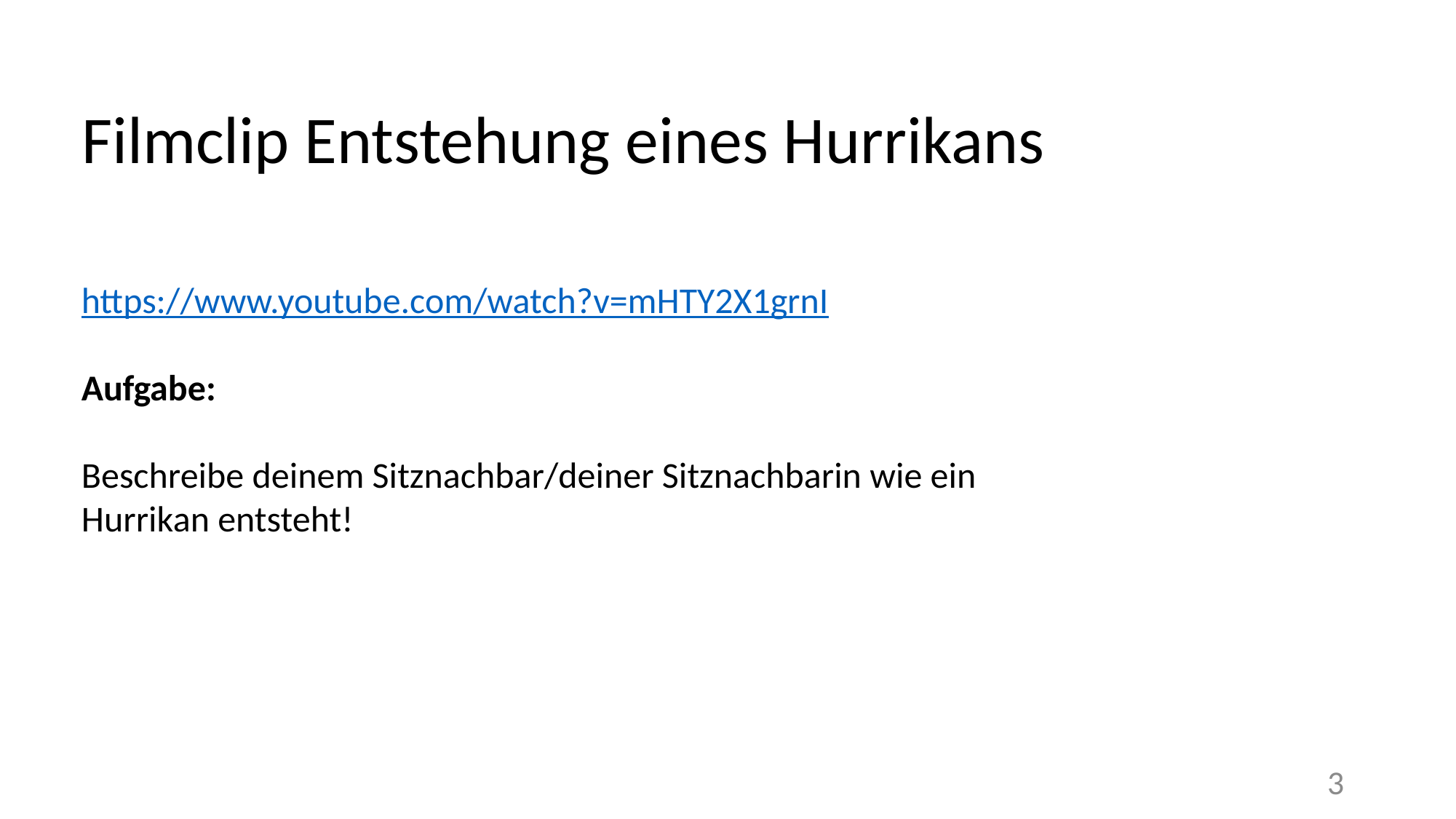

# Filmclip Entstehung eines Hurrikans

https://www.youtube.com/watch?v=mHTY2X1grnI

Aufgabe:

Beschreibe deinem Sitznachbar/deiner Sitznachbarin wie ein Hurrikan entsteht!

3